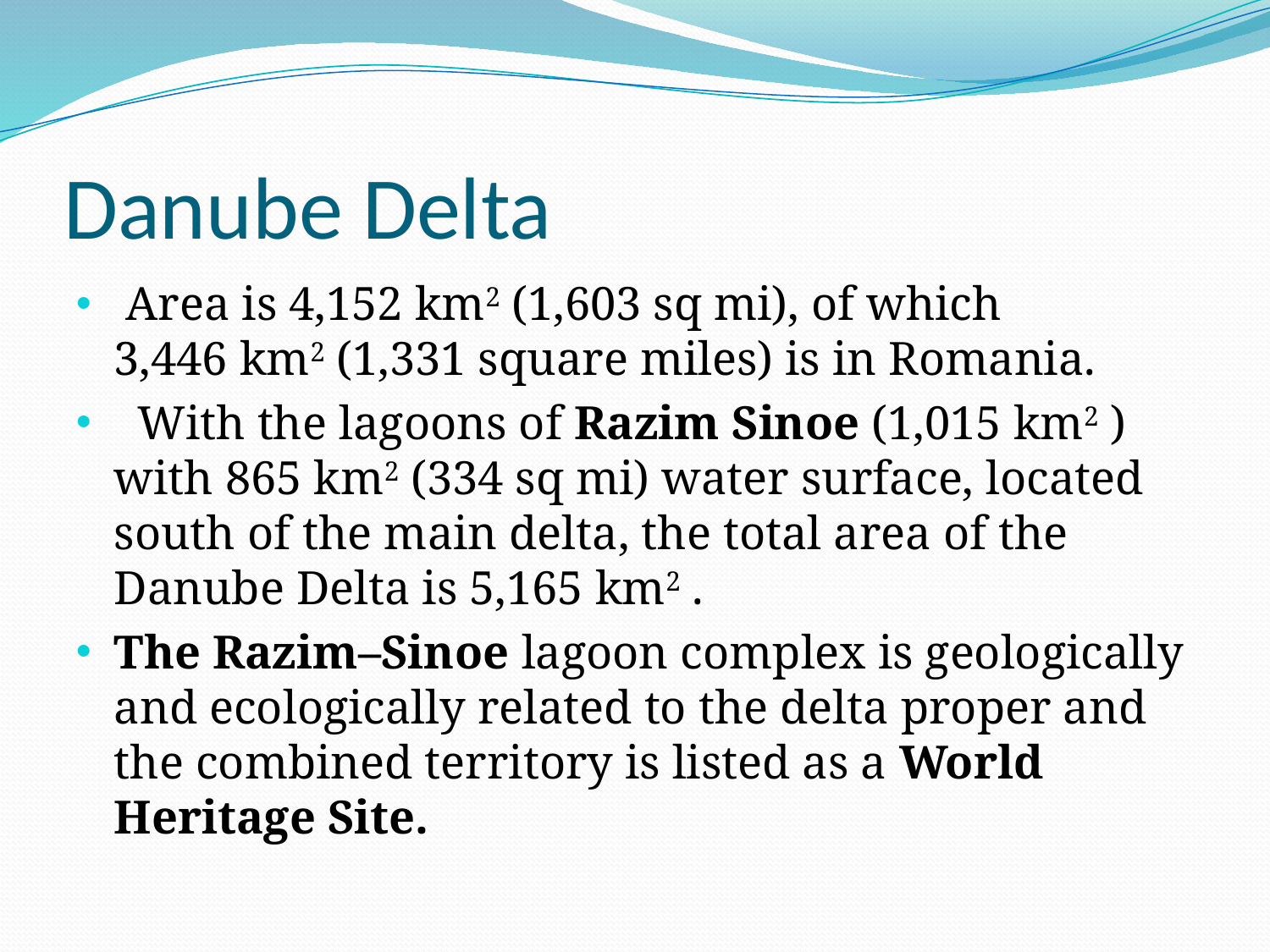

# Danube Delta
 Area is 4,152 km2 (1,603 sq mi), of which 3,446 km2 (1,331 square miles) is in Romania.
  With the lagoons of Razim Sinoe (1,015 km2 ) with 865 km2 (334 sq mi) water surface, located south of the main delta, the total area of the Danube Delta is 5,165 km2 .
The Razim–Sinoe lagoon complex is geologically and ecologically related to the delta proper and the combined territory is listed as a World Heritage Site.